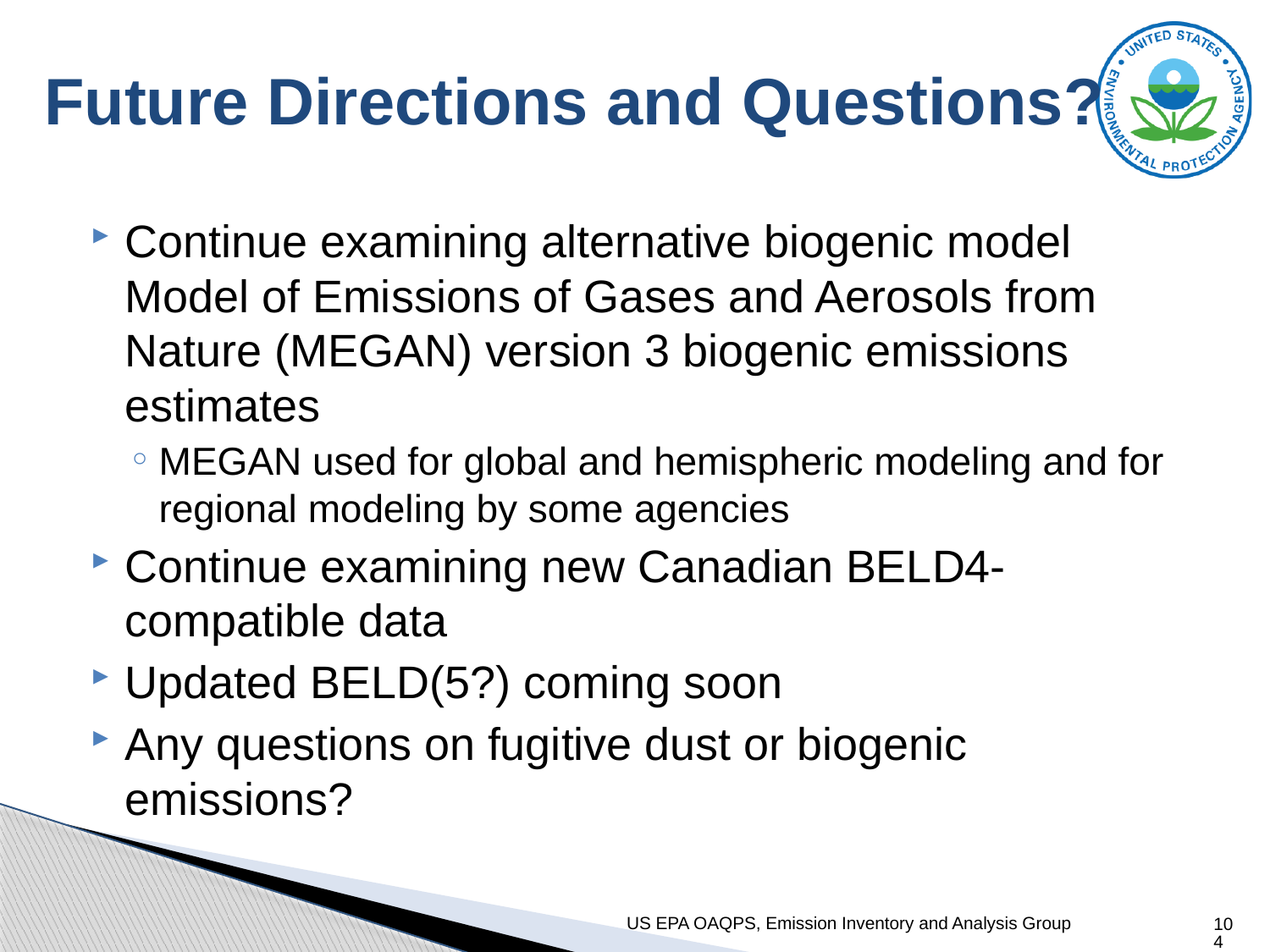

# Future Directions and Questions?
Continue examining alternative biogenic model Model of Emissions of Gases and Aerosols from Nature (MEGAN) version 3 biogenic emissions estimates
MEGAN used for global and hemispheric modeling and for regional modeling by some agencies
Continue examining new Canadian BELD4-compatible data
Updated BELD(5?) coming soon
Any questions on fugitive dust or biogenic emissions?
US EPA OAQPS, Emission Inventory and Analysis Group
104